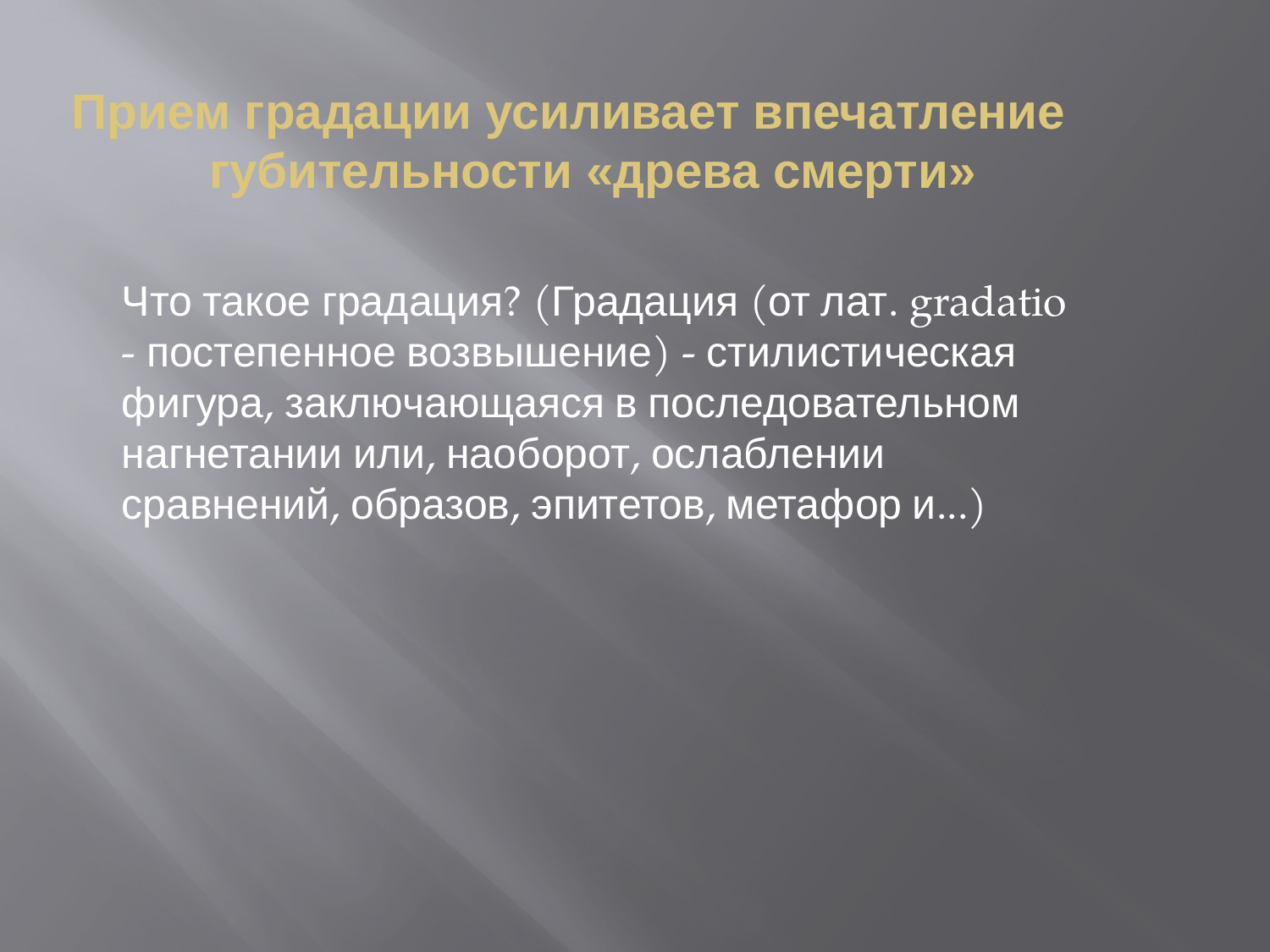

# Прием градации усиливает впечатление                    губительности «древа смерти»
Что такое градация? (Градация (от лат. gradatio - постепенное возвышение) - стилистическая фигура, заключающаяся в последовательном нагнетании или, наоборот, ослаблении сравнений, образов, эпитетов, метафор и...)